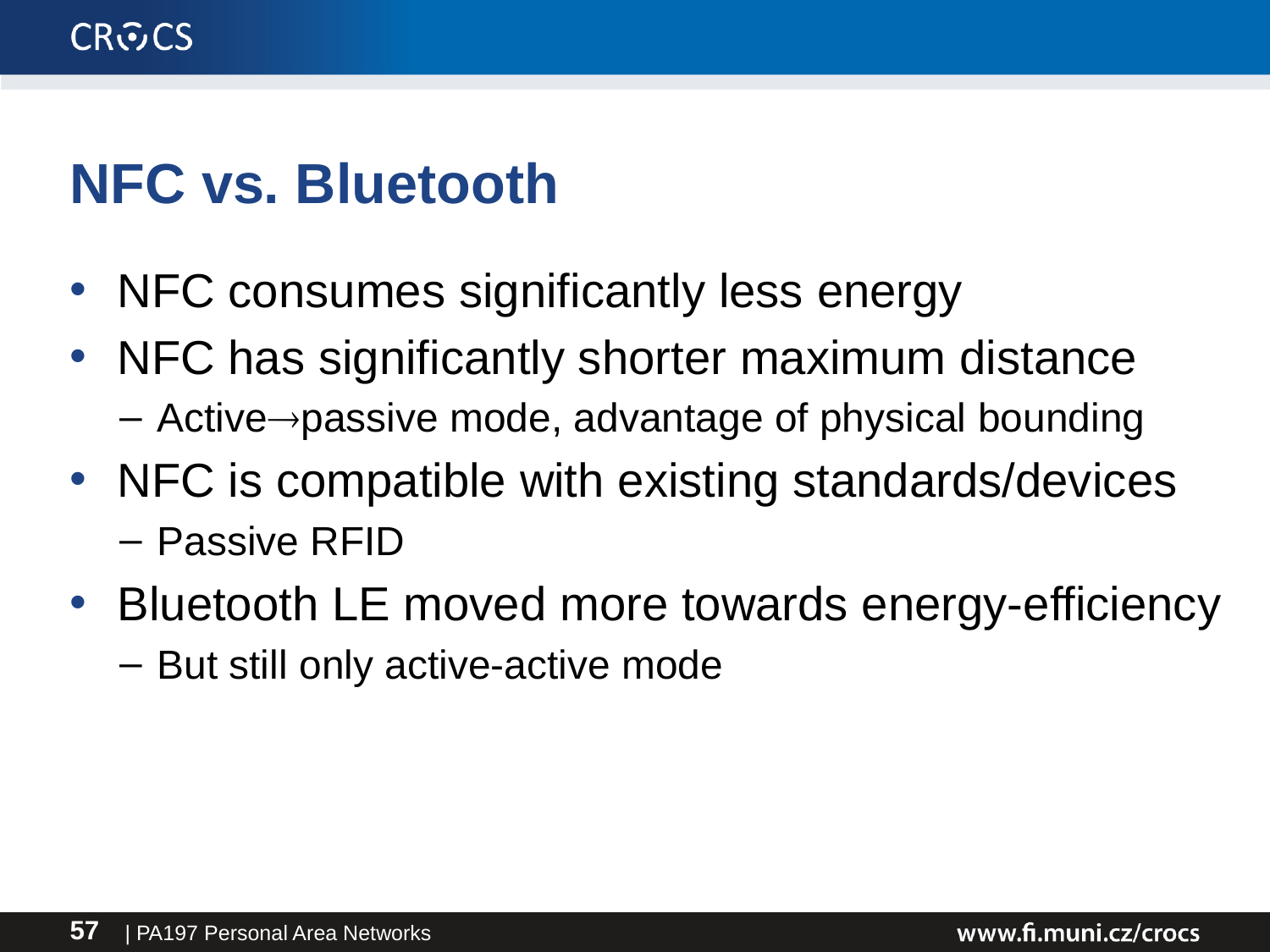

# NFC vs. Bluetooth
NFC consumes significantly less energy
NFC has significantly shorter maximum distance
Active→passive mode, advantage of physical bounding
NFC is compatible with existing standards/devices
Passive RFID
Bluetooth LE moved more towards energy-efficiency
But still only active-active mode

| PA197 Personal Area Networks
57